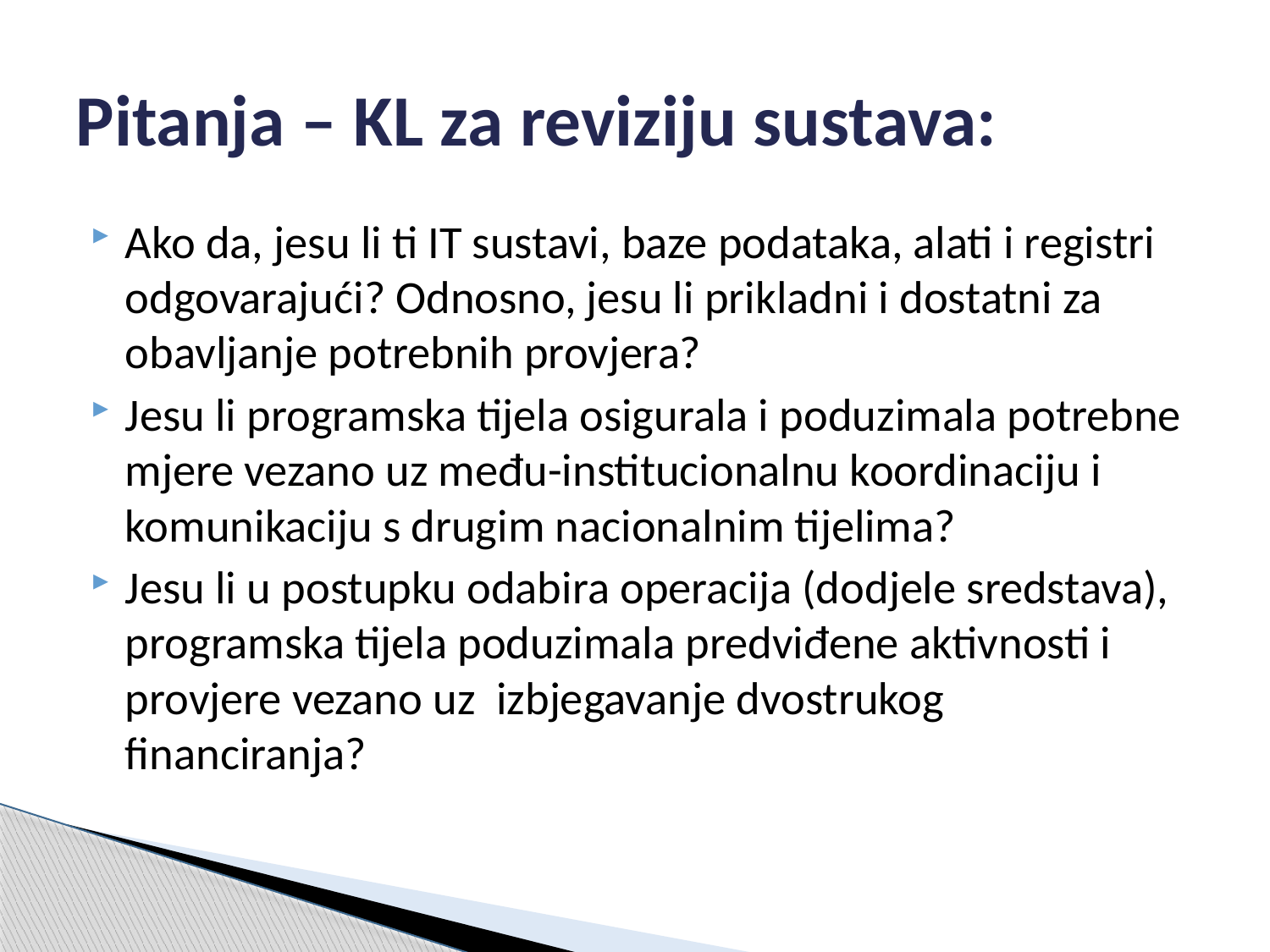

# Pitanja – KL za reviziju sustava:
Ako da, jesu li ti IT sustavi, baze podataka, alati i registri  odgovarajući? Odnosno, jesu li prikladni i dostatni za obavljanje potrebnih provjera?
Jesu li programska tijela osigurala i poduzimala potrebne mjere vezano uz među-institucionalnu koordinaciju i komunikaciju s drugim nacionalnim tijelima?
Jesu li u postupku odabira operacija (dodjele sredstava), programska tijela poduzimala predviđene aktivnosti i provjere vezano uz  izbjegavanje dvostrukog financiranja?